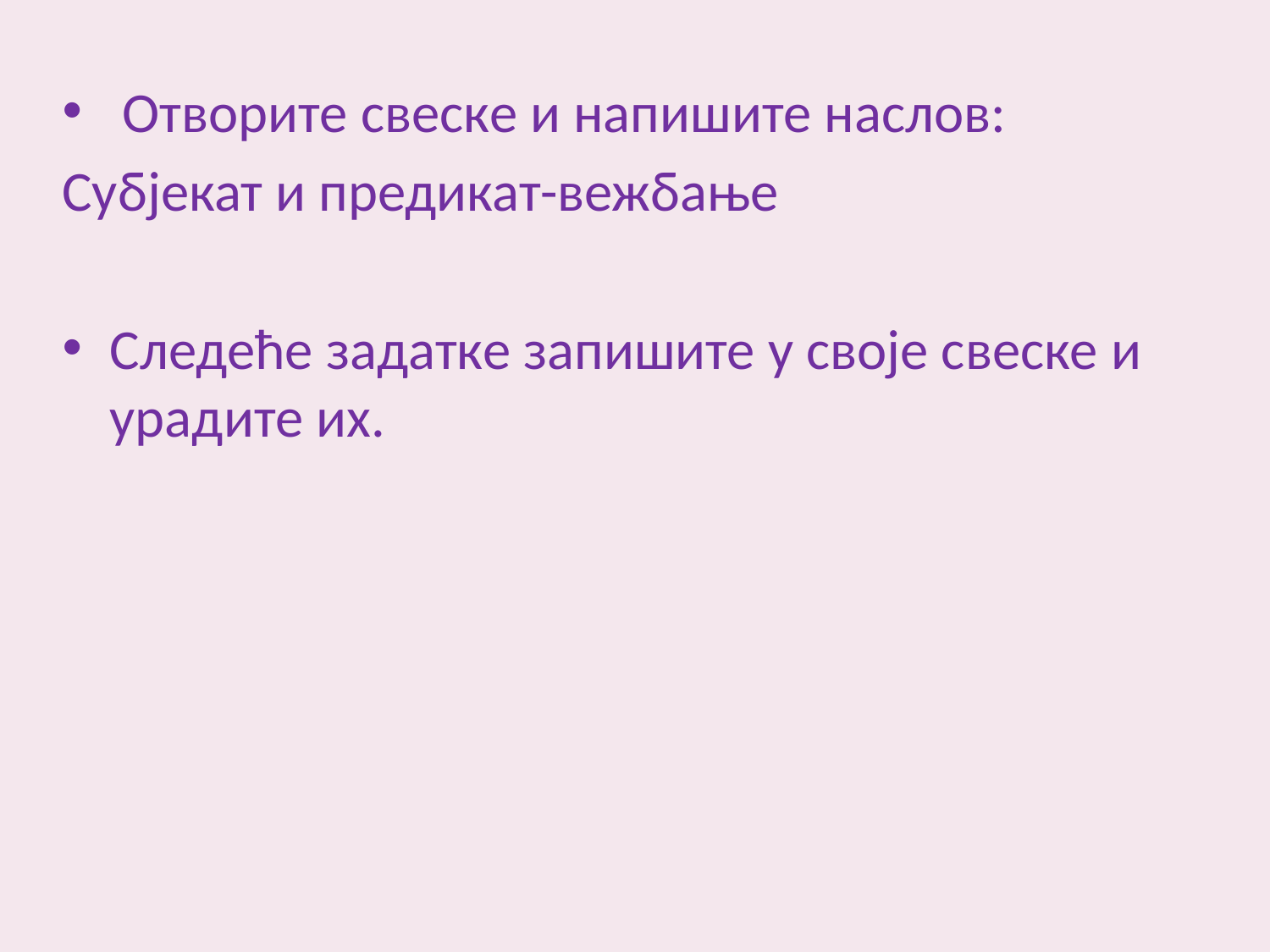

Отворите свеске и напишите наслов:
Субјекат и предикат-вежбање

Следеће задатке запишите у своје свеске и урадите их.